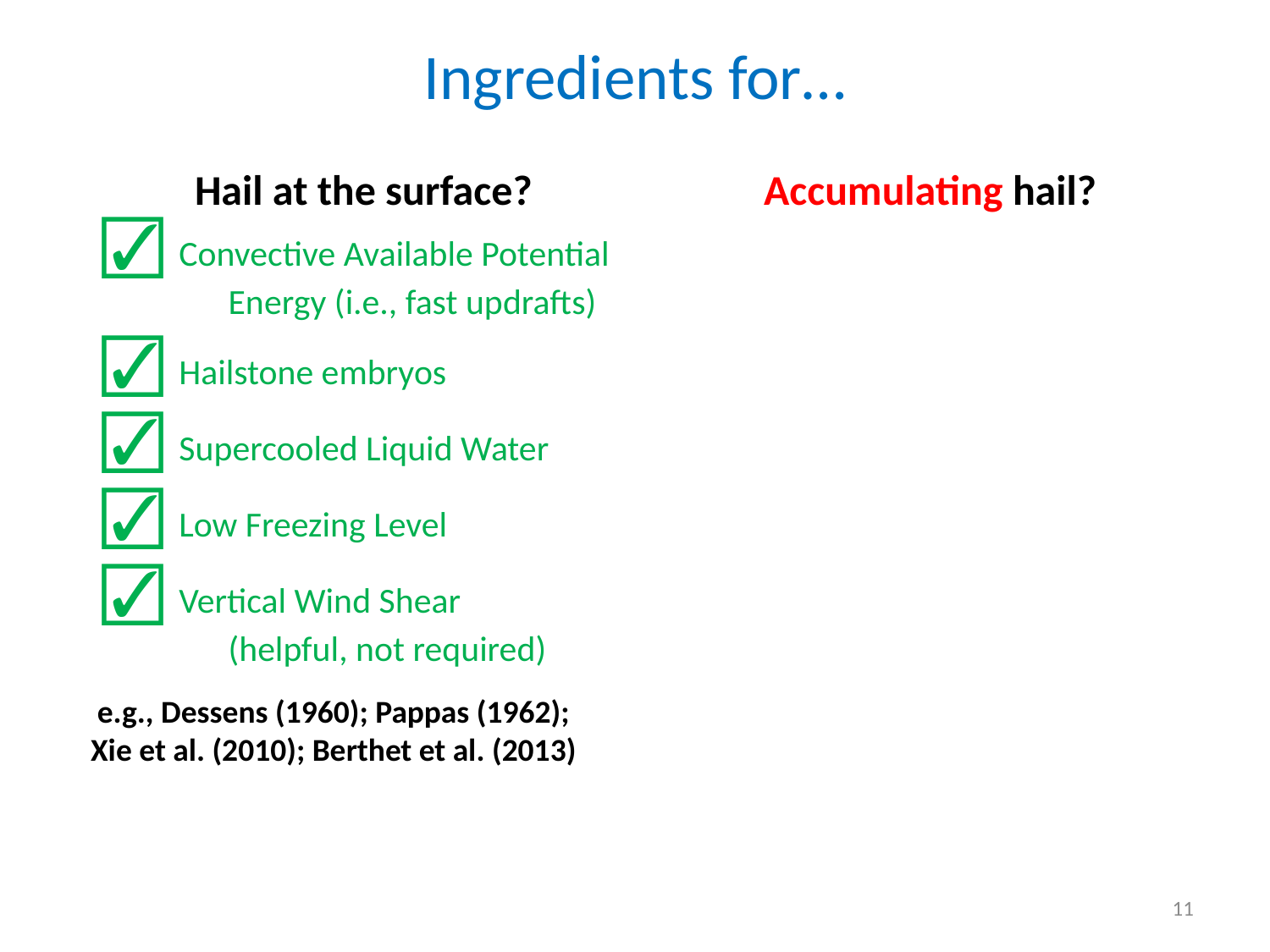

# Ingredients for…
Hail at the surface?
Accumulating hail?
☑ Convective Available Potential
	Energy (i.e., fast updrafts)
☑ Hailstone embryos
☑ Supercooled Liquid Water
☑ Low Freezing Level
☑ Vertical Wind Shear
	(helpful, not required)

e.g., Dessens (1960); Pappas (1962); Xie et al. (2010); Berthet et al. (2013)
11